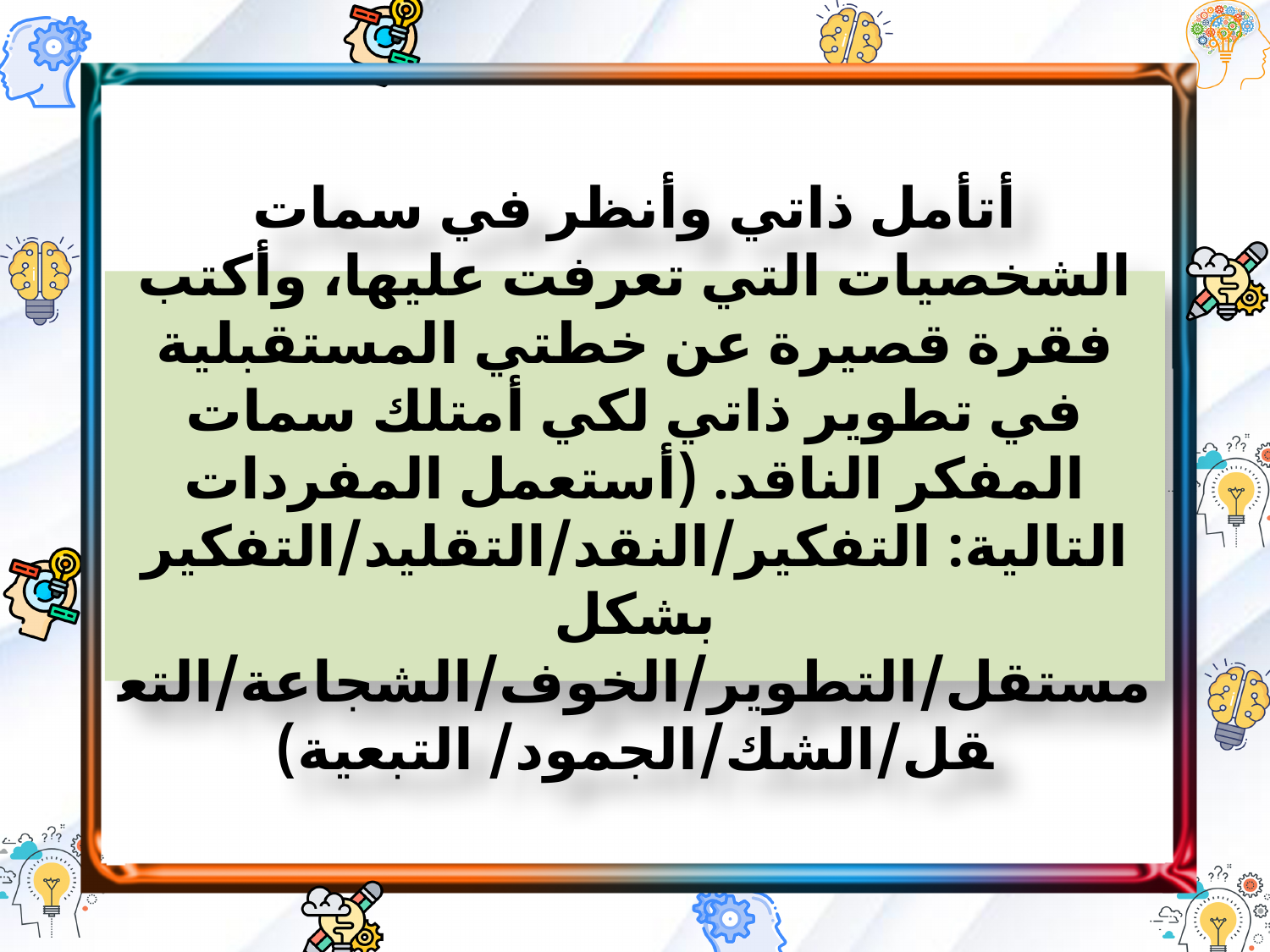

أتأمل ذاتي وأنظر في سمات الشخصيات التي تعرفت عليها، وأكتب فقرة قصيرة عن خطتي المستقبلية في تطوير ذاتي لكي أمتلك سمات المفكر الناقد. (أستعمل المفردات التالية: التفكير/النقد/التقليد/التفكير بشكل مستقل/التطوير/الخوف/الشجاعة/التعقل/الشك/الجمود/ التبعية)